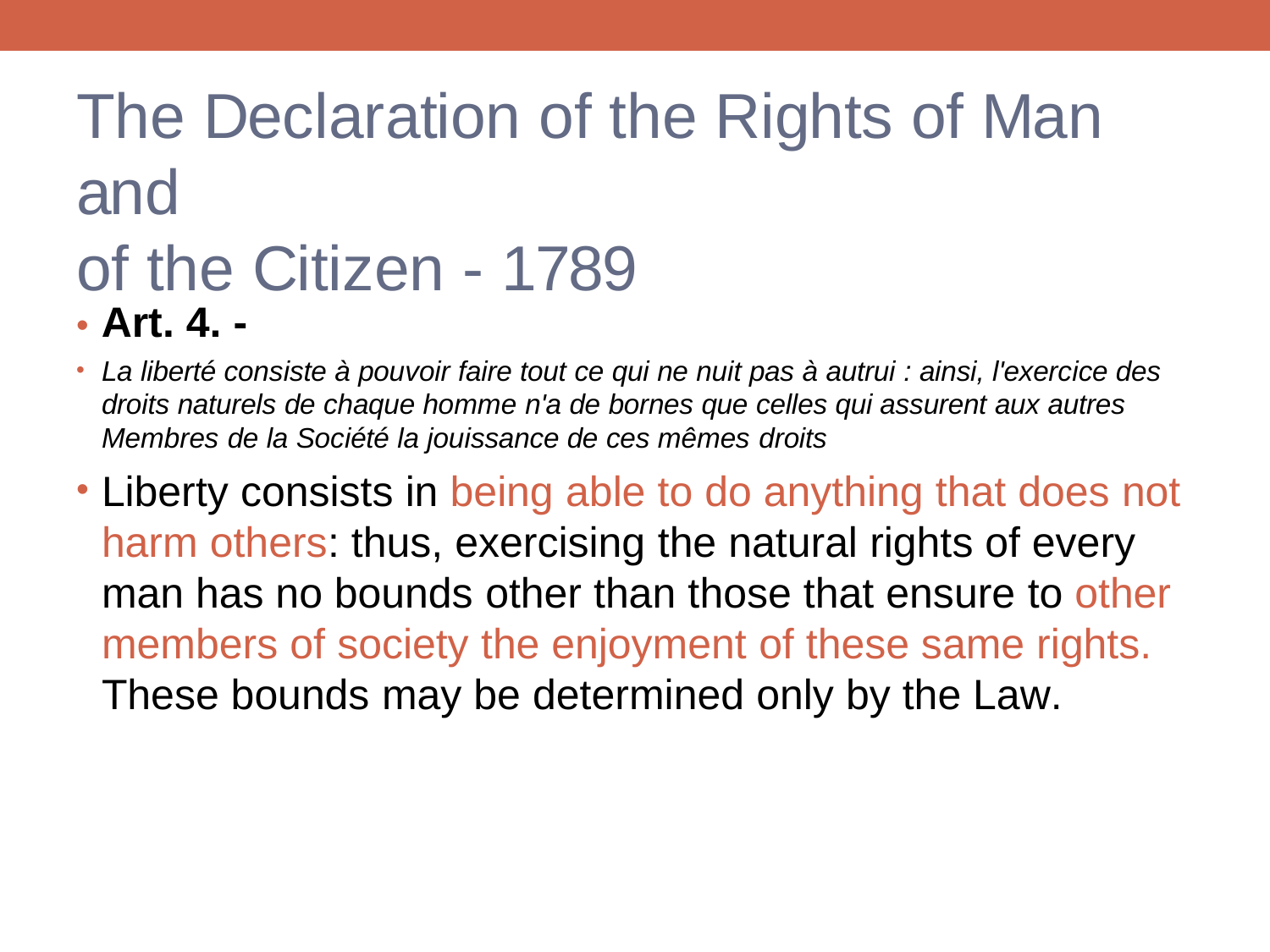

# The Declaration of the Rights of Man and
of the Citizen - 1789
• Art. 4. -
La liberté consiste à pouvoir faire tout ce qui ne nuit pas à autrui : ainsi, l'exercice des droits naturels de chaque homme n'a de bornes que celles qui assurent aux autres Membres de la Société la jouissance de ces mêmes droits
Liberty consists in being able to do anything that does not harm others: thus, exercising the natural rights of every man has no bounds other than those that ensure to other members of society the enjoyment of these same rights. These bounds may be determined only by the Law.